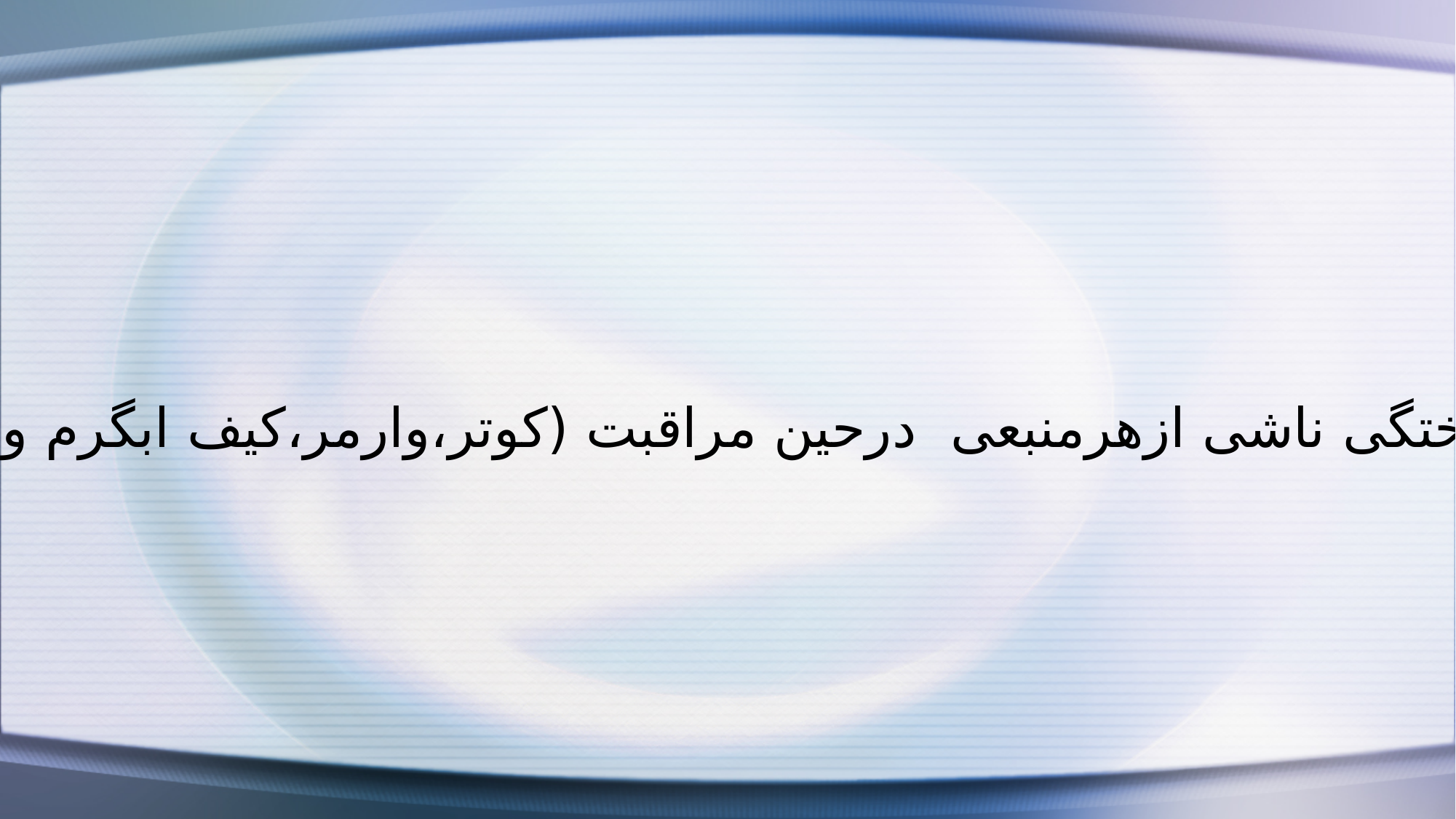

سوختگی ناشی ازهرمنبعی  درحین مراقبت (کوتر،وارمر،کیف ابگرم و....)